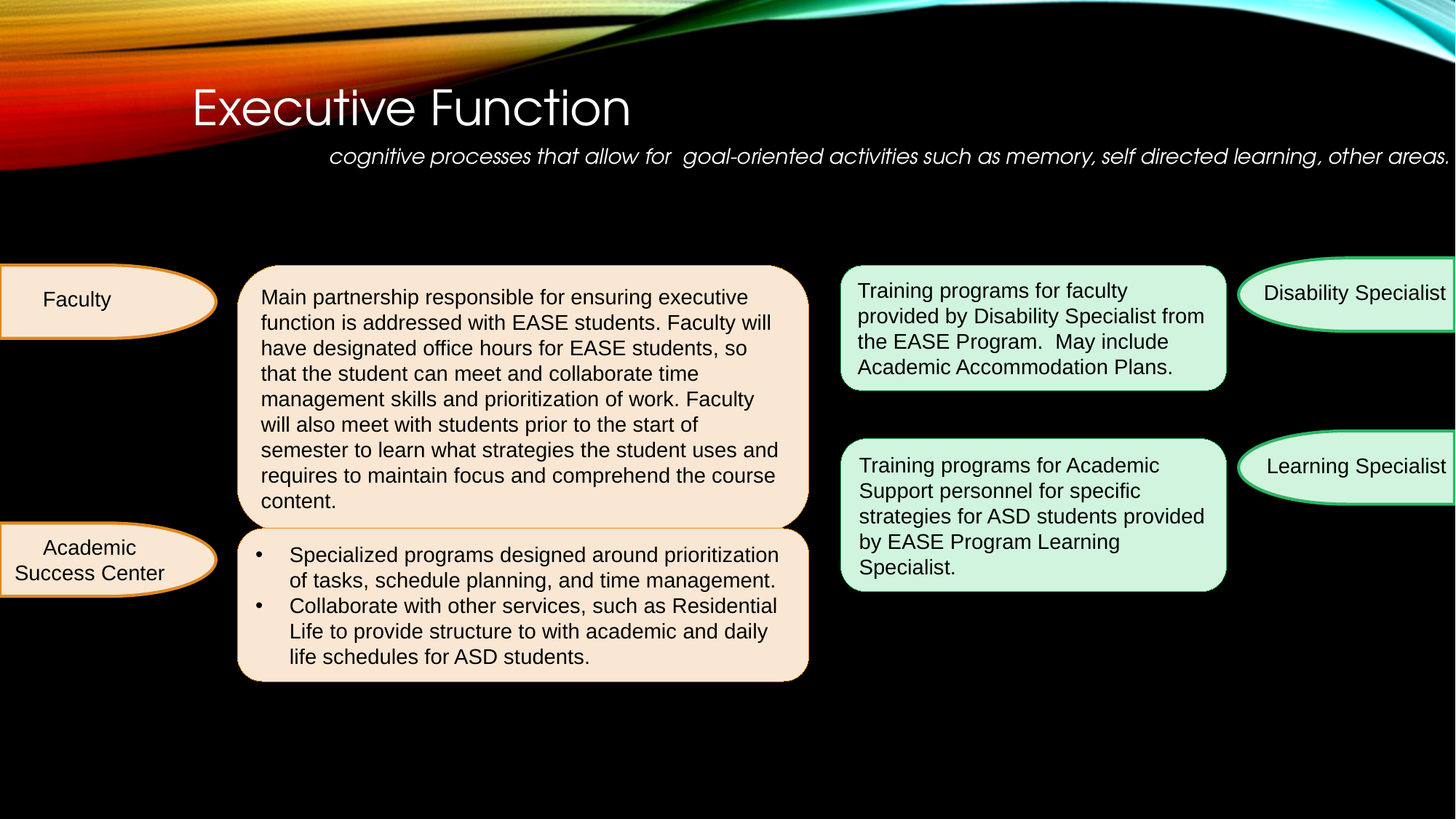

Executive Function
cognitive processes that allow for  goal-oriented activities such as memory, self directed learning, other areas.

Main partnership responsible for ensuring executive function is addressed with EASE students. Faculty will have designated office hours for EASE students, so that the student can meet and collaborate time management skills and prioritization of work. Faculty will also meet with students prior to the start of semester to learn what strategies the student uses and requires to maintain focus and comprehend the course content.
Training programs for faculty provided by Disability Specialist from the EASE Program.  May include Academic Accommodation Plans.
Disability Specialist
Faculty

Training programs for Academic Support personnel for specific strategies for ASD students provided by EASE Program Learning Specialist.
Learning Specialist

Academic Success Center
Specialized programs designed around prioritization of tasks, schedule planning, and time management.
Collaborate with other services, such as Residential Life to provide structure to with academic and daily life schedules for ASD students.